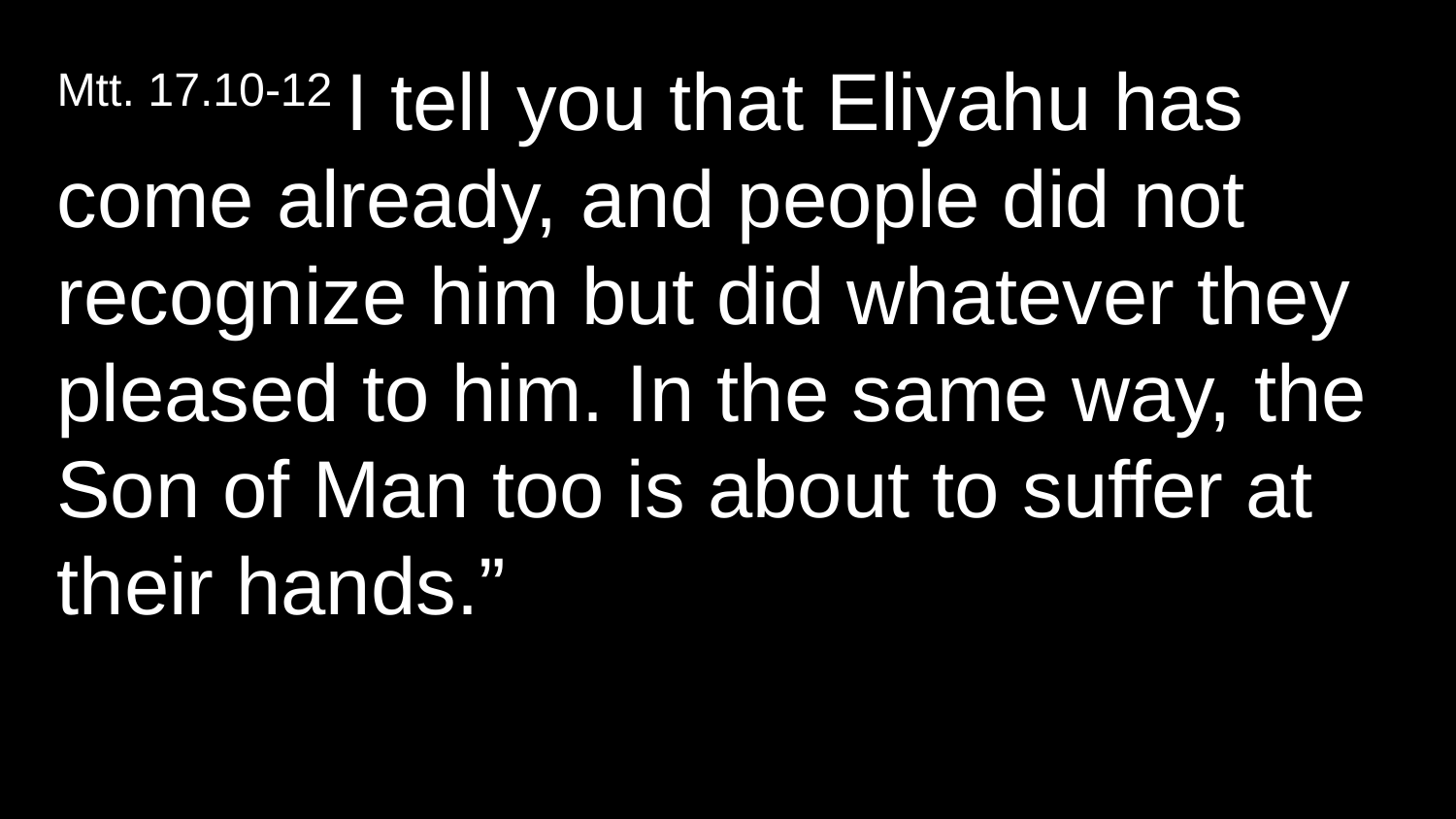

Mtt. 17.10-12 I tell you that Eliyahu has come already, and people did not recognize him but did whatever they pleased to him. In the same way, the Son of Man too is about to suffer at their hands.”